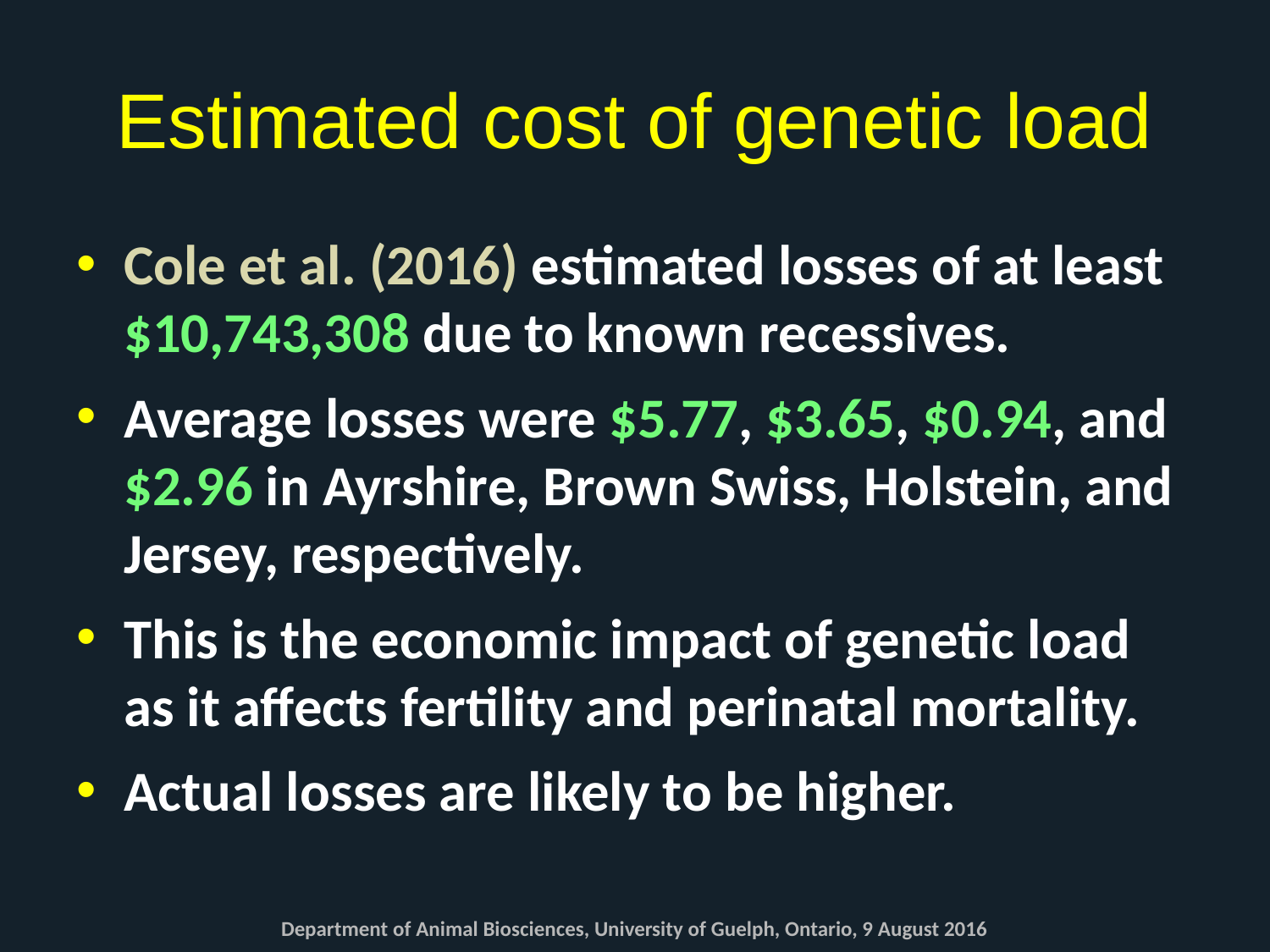

# Estimated cost of genetic load
Cole et al. (2016) estimated losses of at least $10,743,308 due to known recessives.
Average losses were $5.77, $3.65, $0.94, and $2.96 in Ayrshire, Brown Swiss, Holstein, and Jersey, respectively.
This is the economic impact of genetic load as it affects fertility and perinatal mortality.
Actual losses are likely to be higher.
Department of Animal Biosciences, University of Guelph, Ontario, 9 August 2016